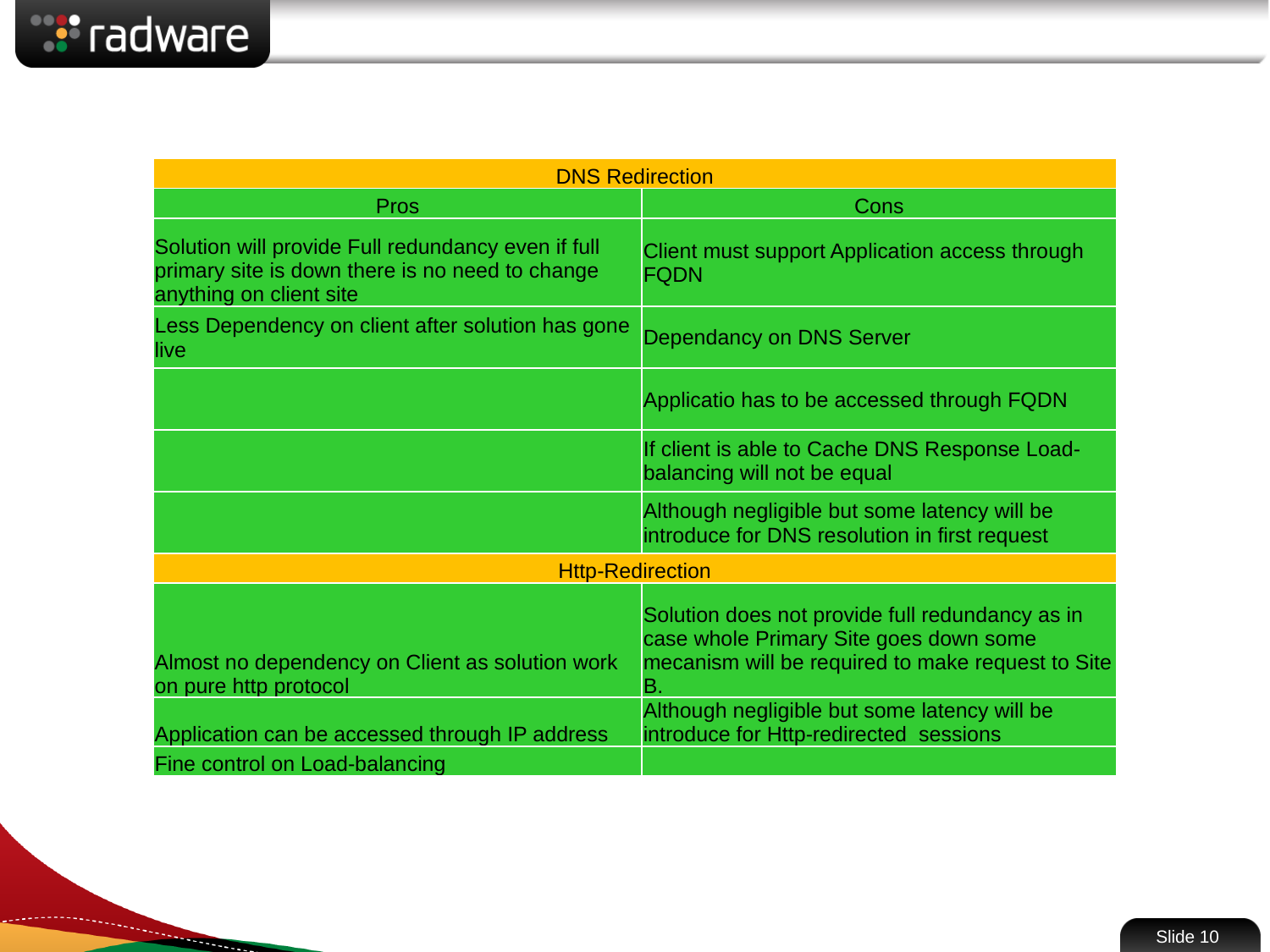

#
| DNS Redirection |  |
| --- | --- |
| Pros | Cons |
| Solution will provide Full redundancy even if full primary site is down there is no need to change anything on client site | Client must support Application access through FQDN |
| Less Dependency on client after solution has gone live | Dependancy on DNS Server |
|  | Applicatio has to be accessed through FQDN |
|  | If client is able to Cache DNS Response Load-balancing will not be equal |
|  | Although negligible but some latency will be introduce for DNS resolution in first request |
| Http-Redirection |  |
| Almost no dependency on Client as solution work on pure http protocol | Solution does not provide full redundancy as in case whole Primary Site goes down some mecanism will be required to make request to Site B. |
| Application can be accessed through IP address | Although negligible but some latency will be introduce for Http-redirected sessions |
| Fine control on Load-balancing |  |
Slide 10